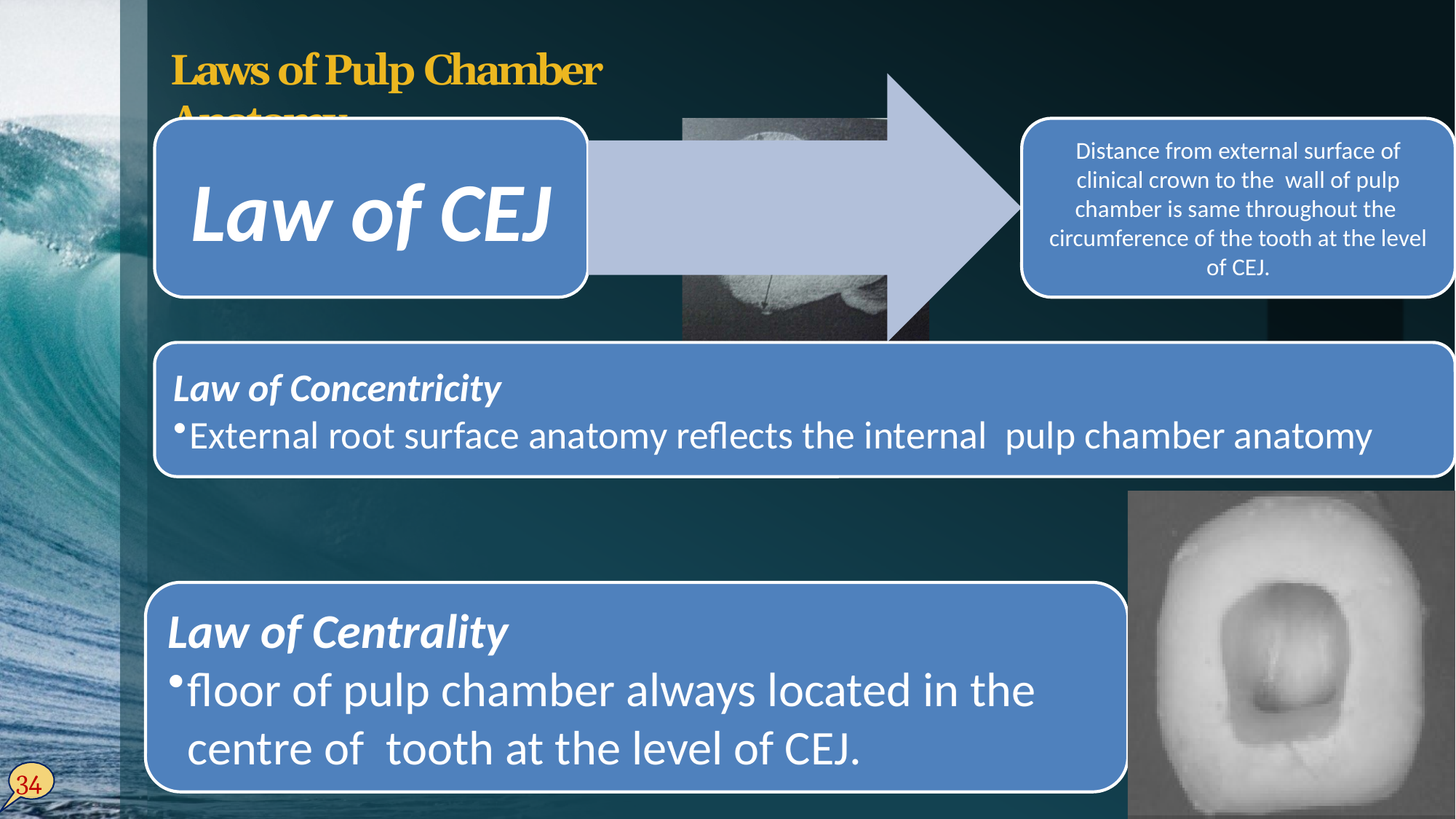

# Laws of Pulp Chamber Anatomy
Law of CEJ
Distance from external surface of clinical crown to the  wall of pulp chamber is same throughout the  circumference of the tooth at the level of CEJ.

Law of Concentricity
External root surface anatomy reflects the internal  pulp chamber anatomy

Law of Centrality
floor of pulp chamber always located in the centre of  tooth at the level of CEJ.
34